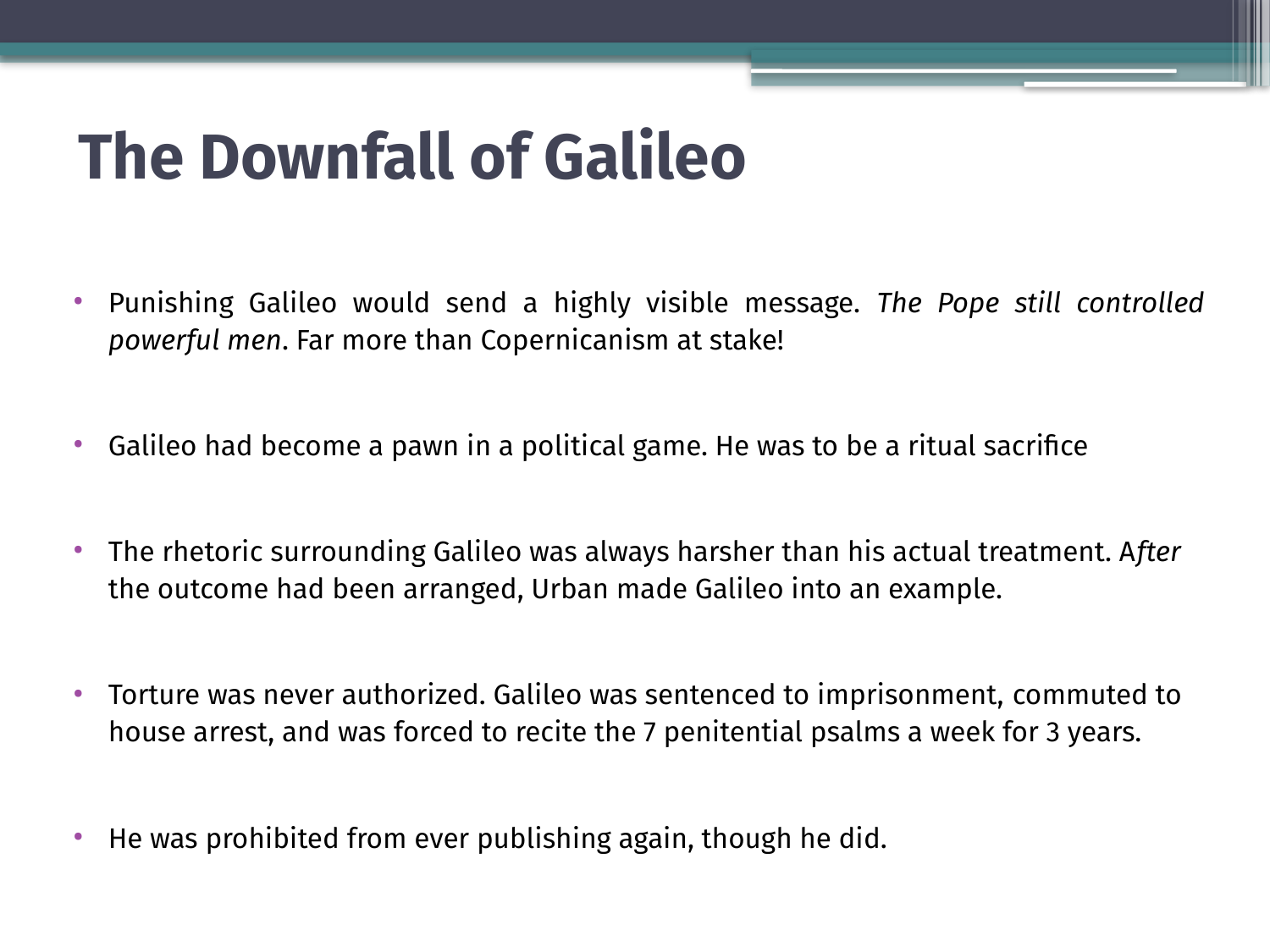

# The Downfall of Galileo
Punishing Galileo would send a highly visible message. The Pope still controlled powerful men. Far more than Copernicanism at stake!

Galileo had become a pawn in a political game. He was to be a ritual sacrifice

The rhetoric surrounding Galileo was always harsher than his actual treatment. After the outcome had been arranged, Urban made Galileo into an example.

Torture was never authorized. Galileo was sentenced to imprisonment, commuted to house arrest, and was forced to recite the 7 penitential psalms a week for 3 years.

He was prohibited from ever publishing again, though he did.